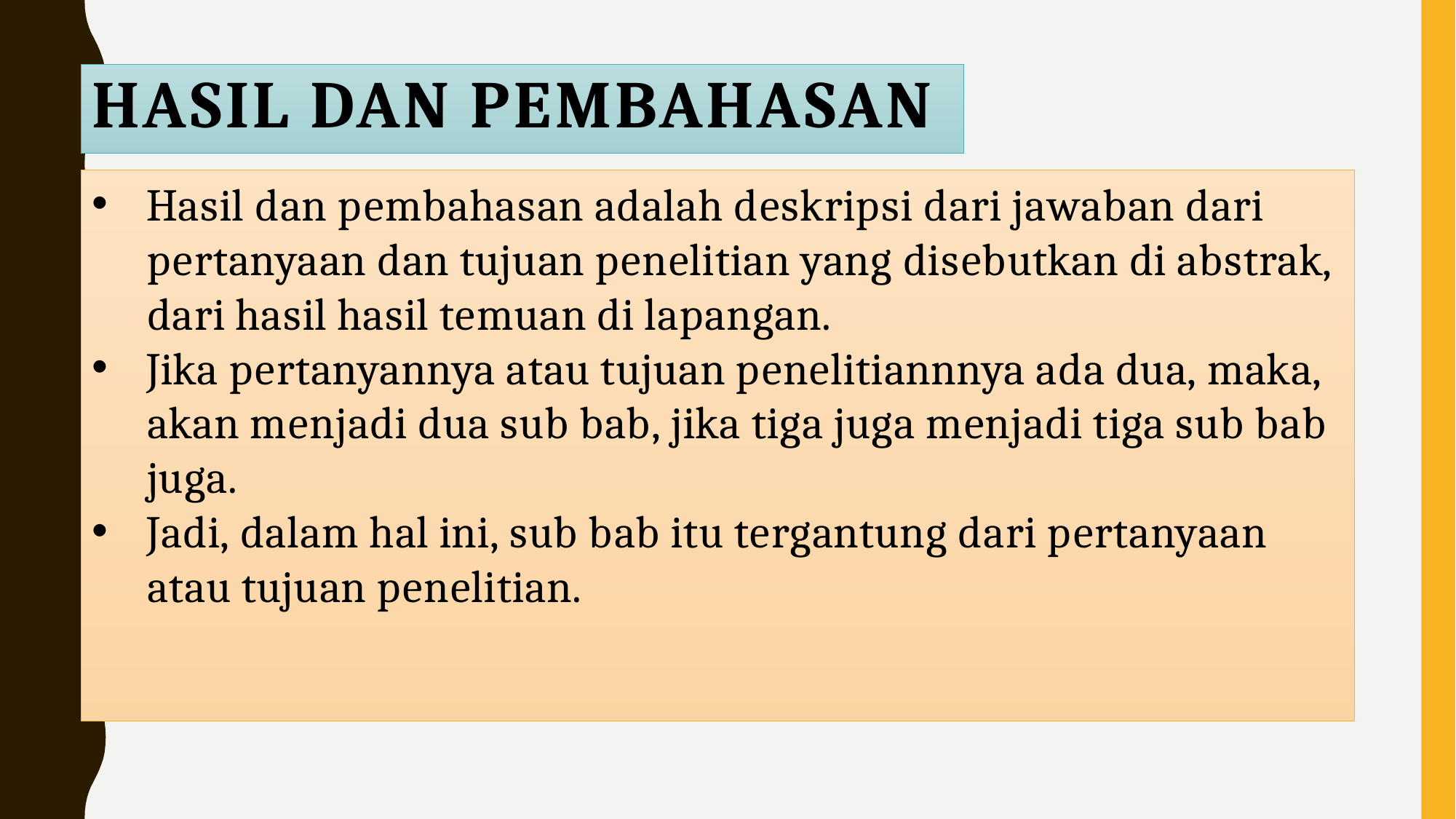

# Hasil dan Pembahasan
Hasil dan pembahasan adalah deskripsi dari jawaban dari pertanyaan dan tujuan penelitian yang disebutkan di abstrak, dari hasil hasil temuan di lapangan.
Jika pertanyannya atau tujuan penelitiannnya ada dua, maka, akan menjadi dua sub bab, jika tiga juga menjadi tiga sub bab juga.
Jadi, dalam hal ini, sub bab itu tergantung dari pertanyaan atau tujuan penelitian.